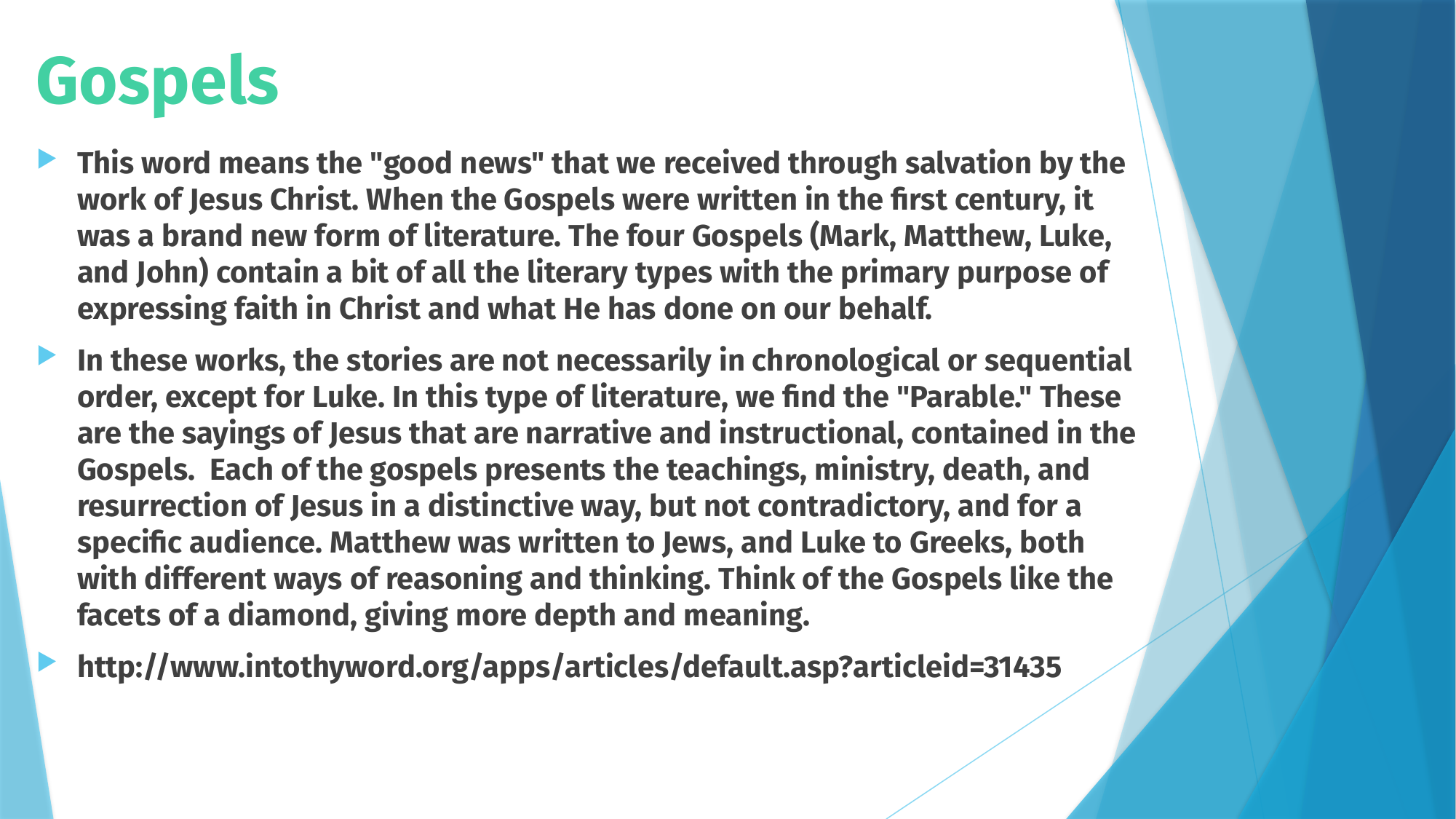

# Gospels
This word means the "good news" that we received through salvation by the work of Jesus Christ. When the Gospels were written in the first century, it was a brand new form of literature. The four Gospels (Mark, Matthew, Luke, and John) contain a bit of all the literary types with the primary purpose of expressing faith in Christ and what He has done on our behalf.
In these works, the stories are not necessarily in chronological or sequential order, except for Luke. In this type of literature, we find the "Parable." These are the sayings of Jesus that are narrative and instructional, contained in the Gospels.  Each of the gospels presents the teachings, ministry, death, and resurrection of Jesus in a distinctive way, but not contradictory, and for a specific audience. Matthew was written to Jews, and Luke to Greeks, both with different ways of reasoning and thinking. Think of the Gospels like the facets of a diamond, giving more depth and meaning.
http://www.intothyword.org/apps/articles/default.asp?articleid=31435